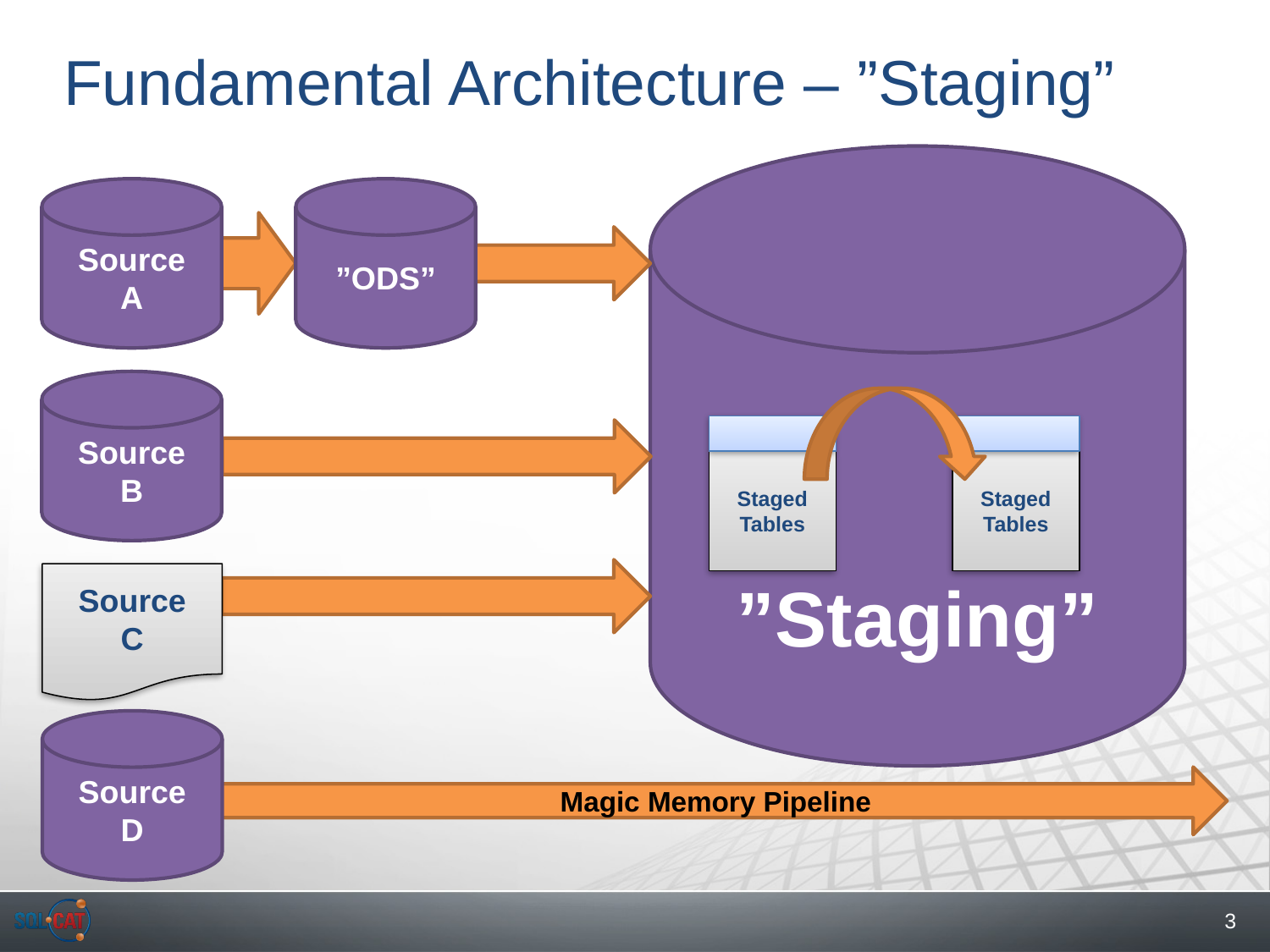

# Fundamental Architecture – ”Staging”
”Staging”
Source
A
”ODS”

Source
B

Staged
Tables
Staged
Tables

Source
C
Source
D
Magic Memory Pipeline